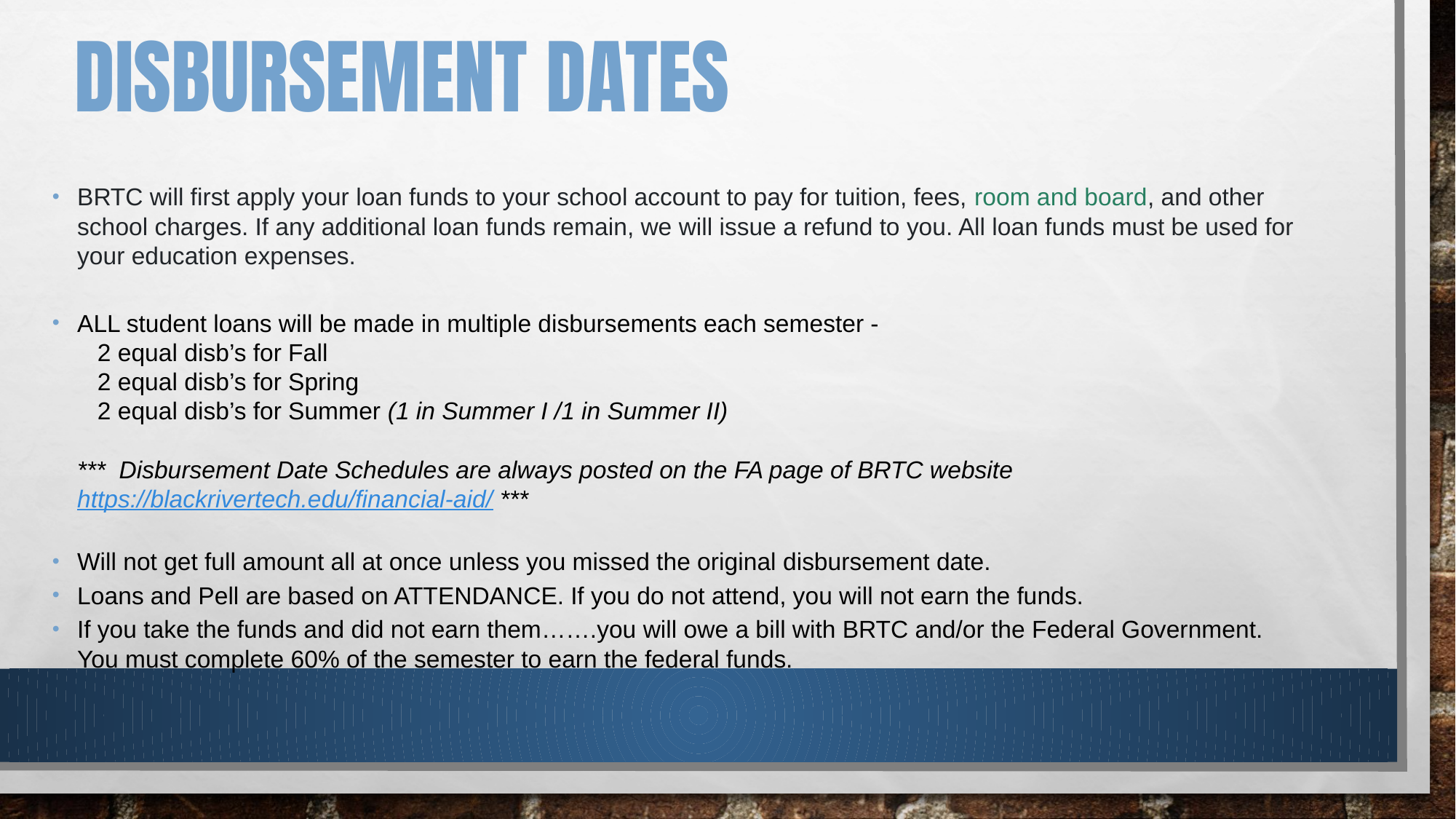

# DISBURSEMENT DATES
BRTC will first apply your loan funds to your school account to pay for tuition, fees, room and board, and other school charges. If any additional loan funds remain, we will issue a refund to you. All loan funds must be used for your education expenses.

ALL student loans will be made in multiple disbursements each semester -
   2 equal disb’s for Fall
   2 equal disb’s for Spring
   2 equal disb’s for Summer (1 in Summer I /1 in Summer II)
***  Disbursement Date Schedules are always posted on the FA page of BRTC website https://blackrivertech.edu/financial-aid/ ***
Will not get full amount all at once unless you missed the original disbursement date.
Loans and Pell are based on ATTENDANCE. If you do not attend, you will not earn the funds.
If you take the funds and did not earn them…….you will owe a bill with BRTC and/or the Federal Government. You must complete 60% of the semester to earn the federal funds.